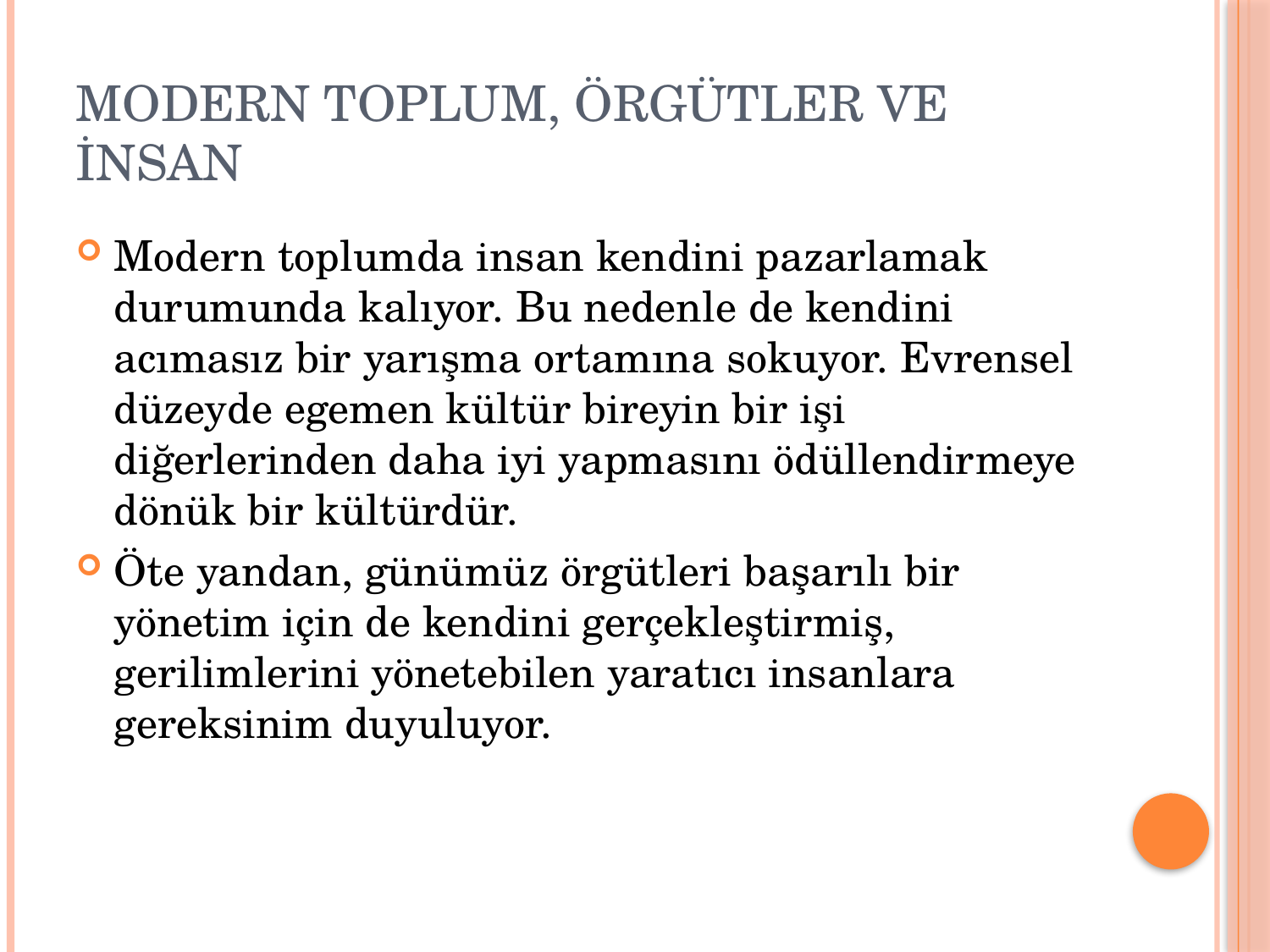

# Modern Toplum, ÖRGÜTLER VE İNSAN
Modern toplumda insan kendini pazarlamak durumunda kalıyor. Bu nedenle de kendini acımasız bir yarışma ortamına sokuyor. Evrensel düzeyde egemen kültür bireyin bir işi diğerlerinden daha iyi yapmasını ödüllendirmeye dönük bir kültürdür.
Öte yandan, günümüz örgütleri başarılı bir yönetim için de kendini gerçekleştirmiş, gerilimlerini yönetebilen yaratıcı insanlara gereksinim duyuluyor.